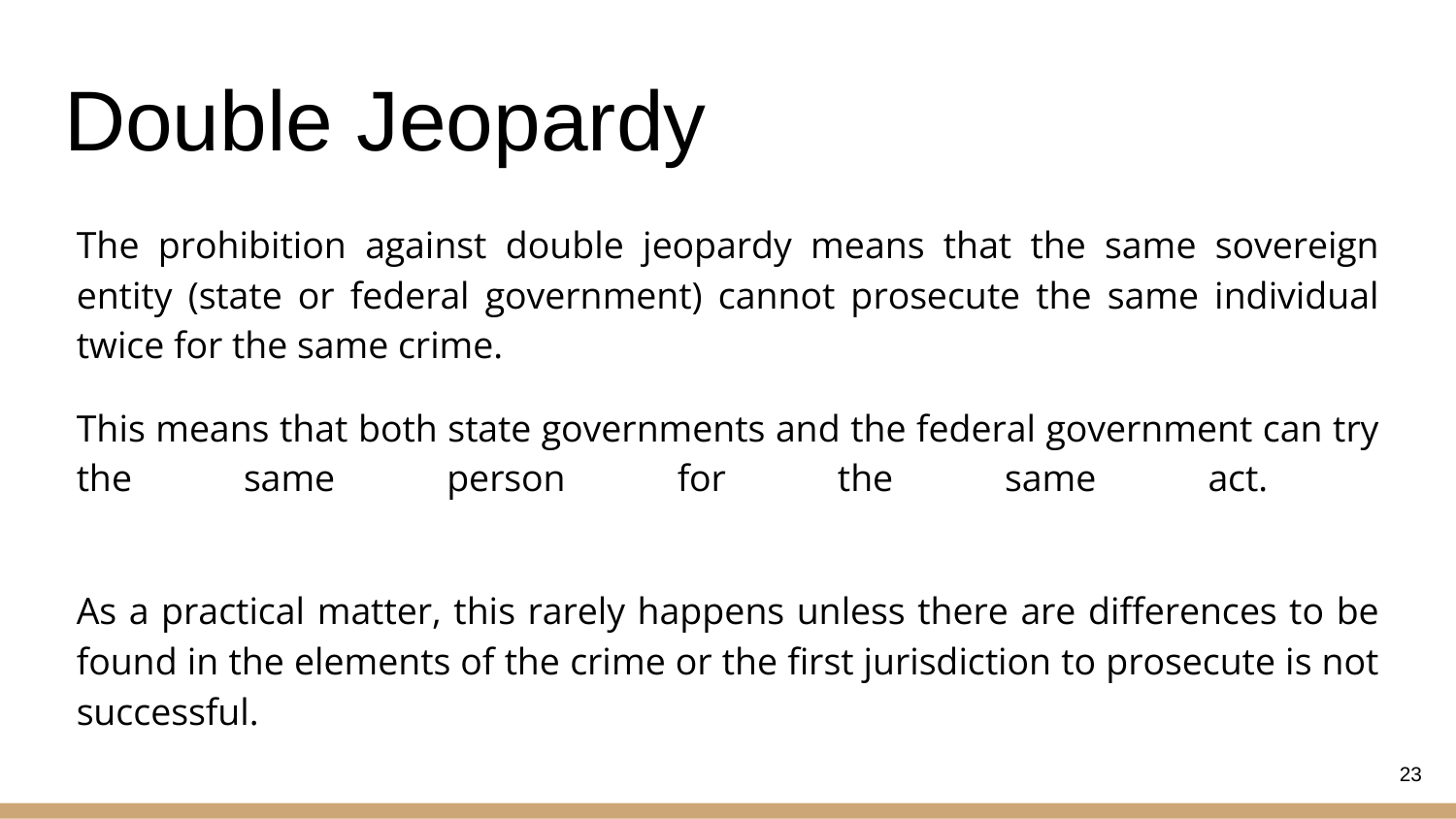

# Double Jeopardy
The prohibition against double jeopardy means that the same sovereign entity (state or federal government) cannot prosecute the same individual twice for the same crime.
This means that both state governments and the federal government can try the same person for the same act.
As a practical matter, this rarely happens unless there are differences to be found in the elements of the crime or the first jurisdiction to prosecute is not successful.
23